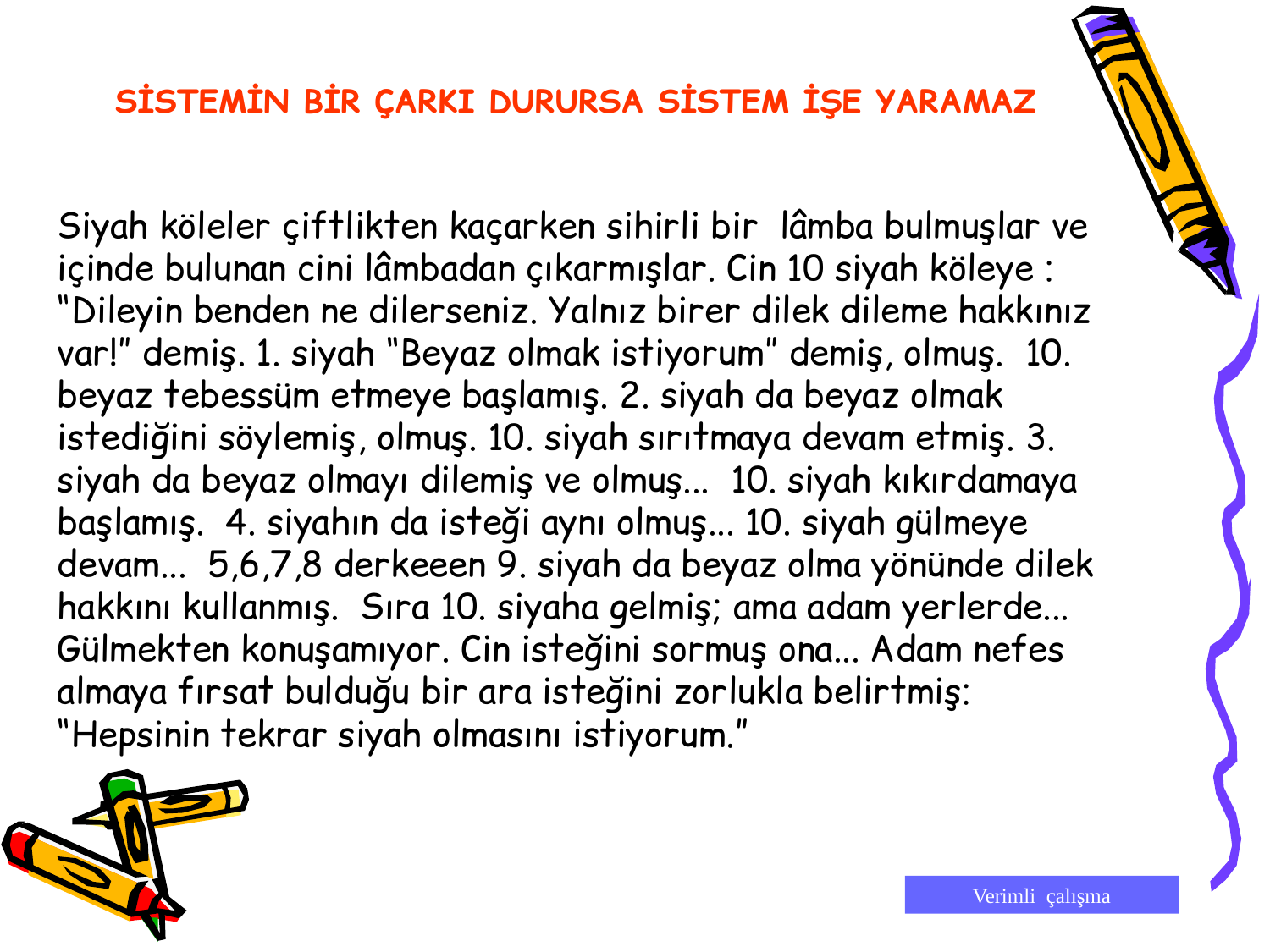

# SİSTEMİN BİR ÇARKI DURURSA SİSTEM İŞE YARAMAZ

Siyah köleler çiftlikten kaçarken sihirli bir  lâmba bulmuşlar ve içinde bulunan cini lâmbadan çıkarmışlar. Cin 10 siyah köleye : “Dileyin benden ne dilerseniz. Yalnız birer dilek dileme hakkınız var!” demiş. 1. siyah “Beyaz olmak istiyorum” demiş, olmuş.  10. beyaz tebessüm etmeye başlamış. 2. siyah da beyaz olmak istediğini söylemiş, olmuş. 10. siyah sırıtmaya devam etmiş. 3. siyah da beyaz olmayı dilemiş ve olmuş...  10. siyah kıkırdamaya başlamış.  4. siyahın da isteği aynı olmuş... 10. siyah gülmeye devam...  5,6,7,8 derkeeen 9. siyah da beyaz olma yönünde dilek hakkını kullanmış.  Sıra 10. siyaha gelmiş; ama adam yerlerde... Gülmekten konuşamıyor. Cin isteğini sormuş ona... Adam nefes almaya fırsat bulduğu bir ara isteğini zorlukla belirtmiş: “Hepsinin tekrar siyah olmasını istiyorum.”
Verimli  çalışma